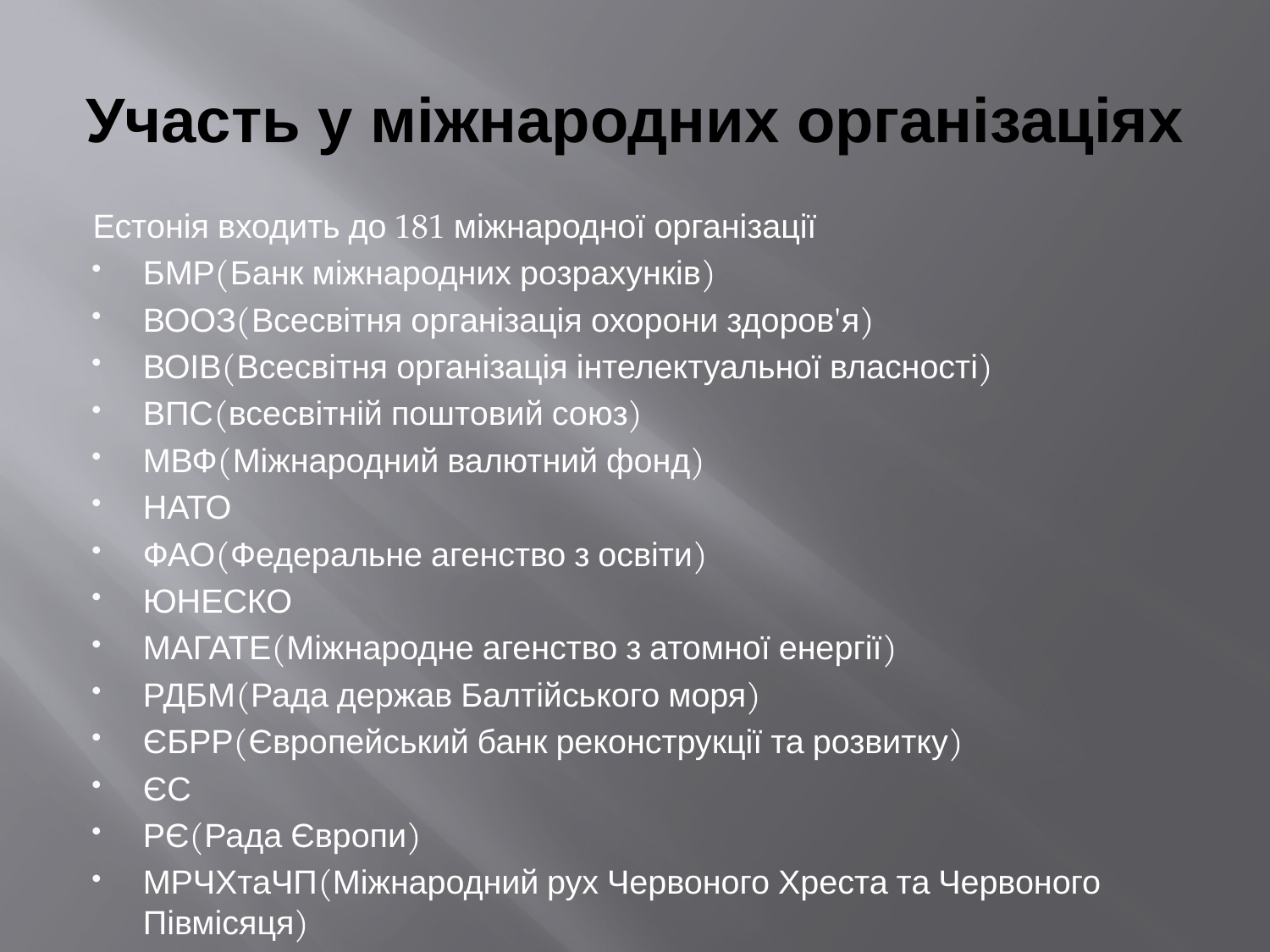

# Участь у міжнародних організаціях
Естонія входить до 181 міжнародної організації
БМР(Банк міжнародних розрахунків)
ВООЗ(Всесвітня організація охорони здоров'я)
ВОІВ(Всесвітня організація інтелектуальної власності)
ВПС(всесвітній поштовий союз)
МВФ(Міжнародний валютний фонд)
НАТО
ФАО(Федеральне агенство з освіти)
ЮНЕСКО
МАГАТЕ(Міжнародне агенство з атомної енергії)
РДБМ(Рада держав Балтійського моря)
ЄБРР(Європейський банк реконструкції та розвитку)
ЄС
РЄ(Рада Європи)
МРЧХтаЧП(Міжнародний рух Червоного Хреста та Червоного Півмісяця)